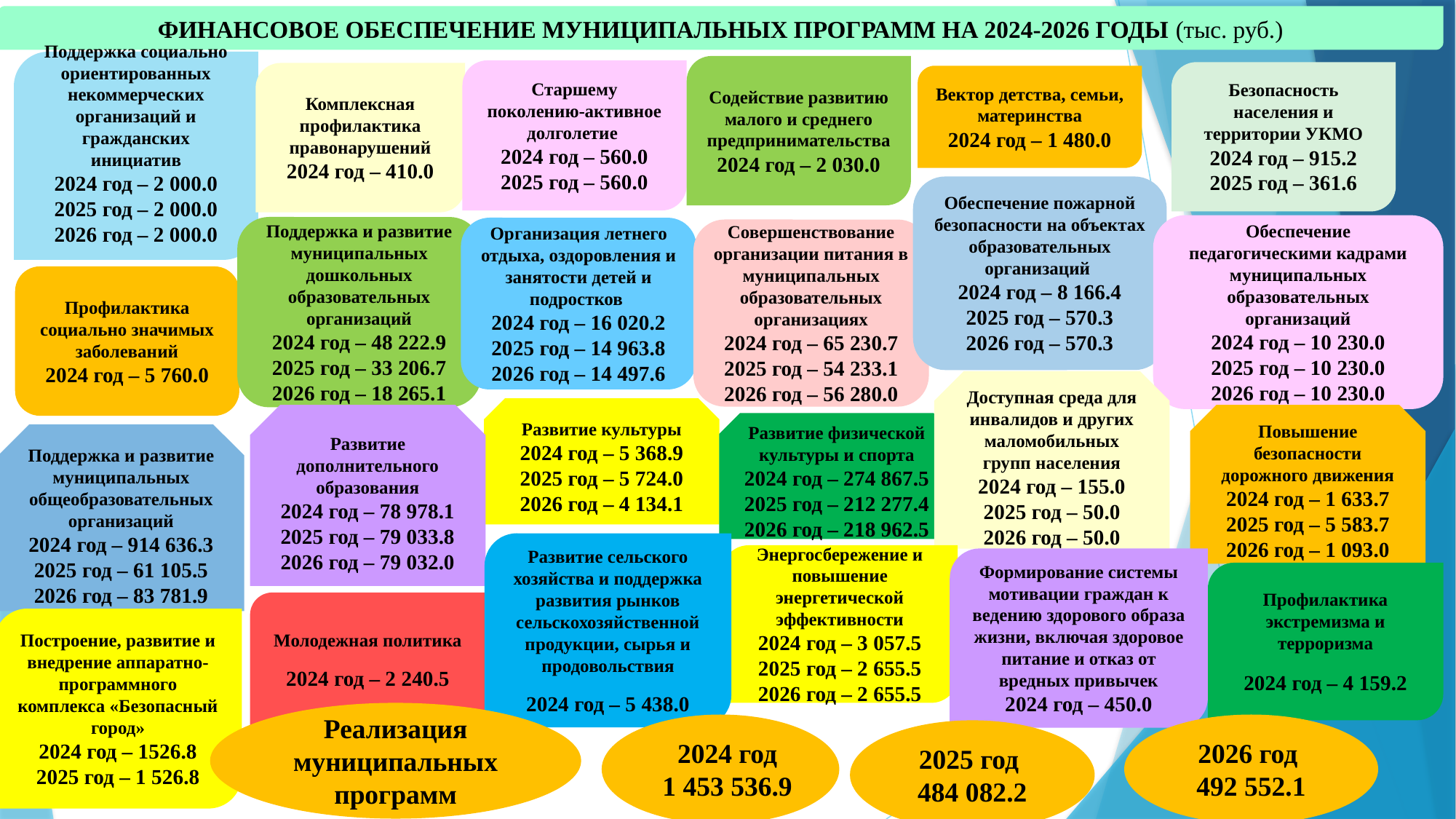

ФИНАНСОВОЕ ОБЕСПЕЧЕНИЕ МУНИЦИПАЛЬНЫХ ПРОГРАММ НА 2024-2026 ГОДЫ (тыс. руб.)
Поддержка социально ориентированных некоммерческих организаций и гражданских инициатив
2024 год – 2 000.0
2025 год – 2 000.0
2026 год – 2 000.0

Содействие развитию малого и среднего предпринимательства
2024 год – 2 030.0
Старшему поколению-активное долголетие
2024 год – 560.0
2025 год – 560.0
Безопасность населения и территории УКМО
2024 год – 915.2
2025 год – 361.6
Комплексная профилактика правонарушений
2024 год – 410.0
Вектор детства, семьи, материнства
2024 год – 1 480.0
Обеспечение пожарной безопасности на объектах образовательных организаций
2024 год – 8 166.4
2025 год – 570.3
2026 год – 570.3
Обеспечение педагогическими кадрами муниципальных образовательных организаций
2024 год – 10 230.0
2025 год – 10 230.0
2026 год – 10 230.0
Поддержка и развитие муниципальных дошкольных образовательных организаций
2024 год – 48 222.9
2025 год – 33 206.7
2026 год – 18 265.1
Организация летнего отдыха, оздоровления и занятости детей и подростков
2024 год – 16 020.2
2025 год – 14 963.8
2026 год – 14 497.6
Совершенствование организации питания в муниципальных образовательных организациях
2024 год – 65 230.7
2025 год – 54 233.1
2026 год – 56 280.0
Профилактика социально значимых заболеваний
2024 год – 5 760.0
Доступная среда для инвалидов и других маломобильных групп населения
2024 год – 155.0
2025 год – 50.0
2026 год – 50.0
Развитие культуры
2024 год – 5 368.9
2025 год – 5 724.0
2026 год – 4 134.1
Развитие дополнительного образования
2024 год – 78 978.1
2025 год – 79 033.8
2026 год – 79 032.0
Повышение безопасности дорожного движения
2024 год – 1 633.7
2025 год – 5 583.7
2026 год – 1 093.0
Развитие физической культуры и спорта
2024 год – 274 867.5
2025 год – 212 277.4
2026 год – 218 962.5
Поддержка и развитие муниципальных общеобразовательных организаций
2024 год – 914 636.3
2025 год – 61 105.5
2026 год – 83 781.9
Развитие сельского хозяйства и поддержка развития рынков сельскохозяйственной продукции, сырья и продовольствия

2024 год – 5 438.0
Энергосбережение и повышение энергетической эффективности
2024 год – 3 057.5
2025 год – 2 655.5
2026 год – 2 655.5
Формирование системы мотивации граждан к ведению здорового образа жизни, включая здоровое питание и отказ от вредных привычек
2024 год – 450.0
Профилактика экстремизма и терроризма

2024 год – 4 159.2
Молодежная политика

2024 год – 2 240.5
Построение, развитие и внедрение аппаратно-программного комплекса «Безопасный город»
2024 год – 1526.8
2025 год – 1 526.8
Реализация муниципальных программ
  2024 год
  1 453 536.9
2026 год
492 552.1
2025 год
484 082.2